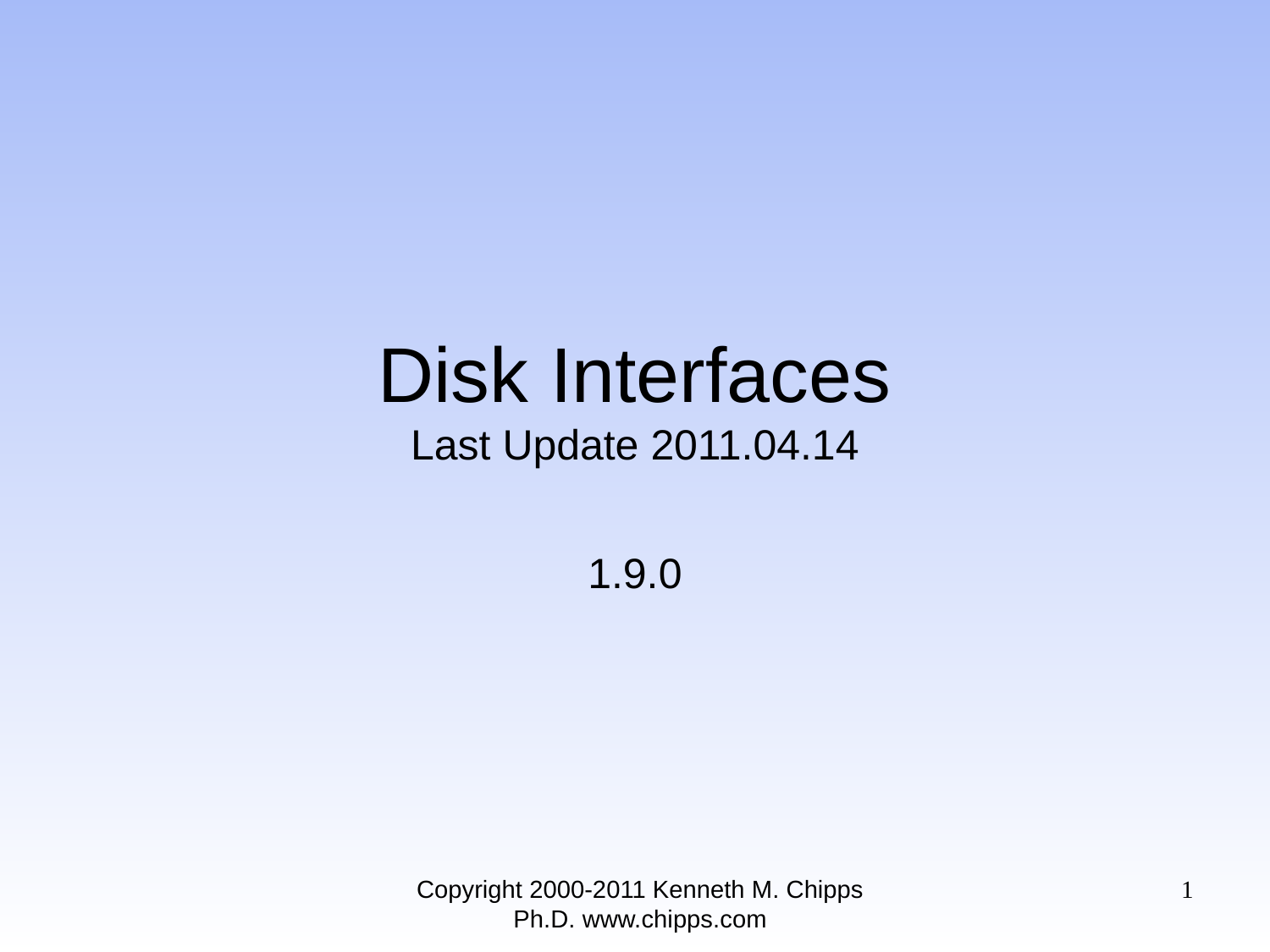

# Disk Interfaces Last Update 2011.04.14
1.9.0
Copyright 2000-2011 Kenneth M. Chipps Ph.D. www.chipps.com
1